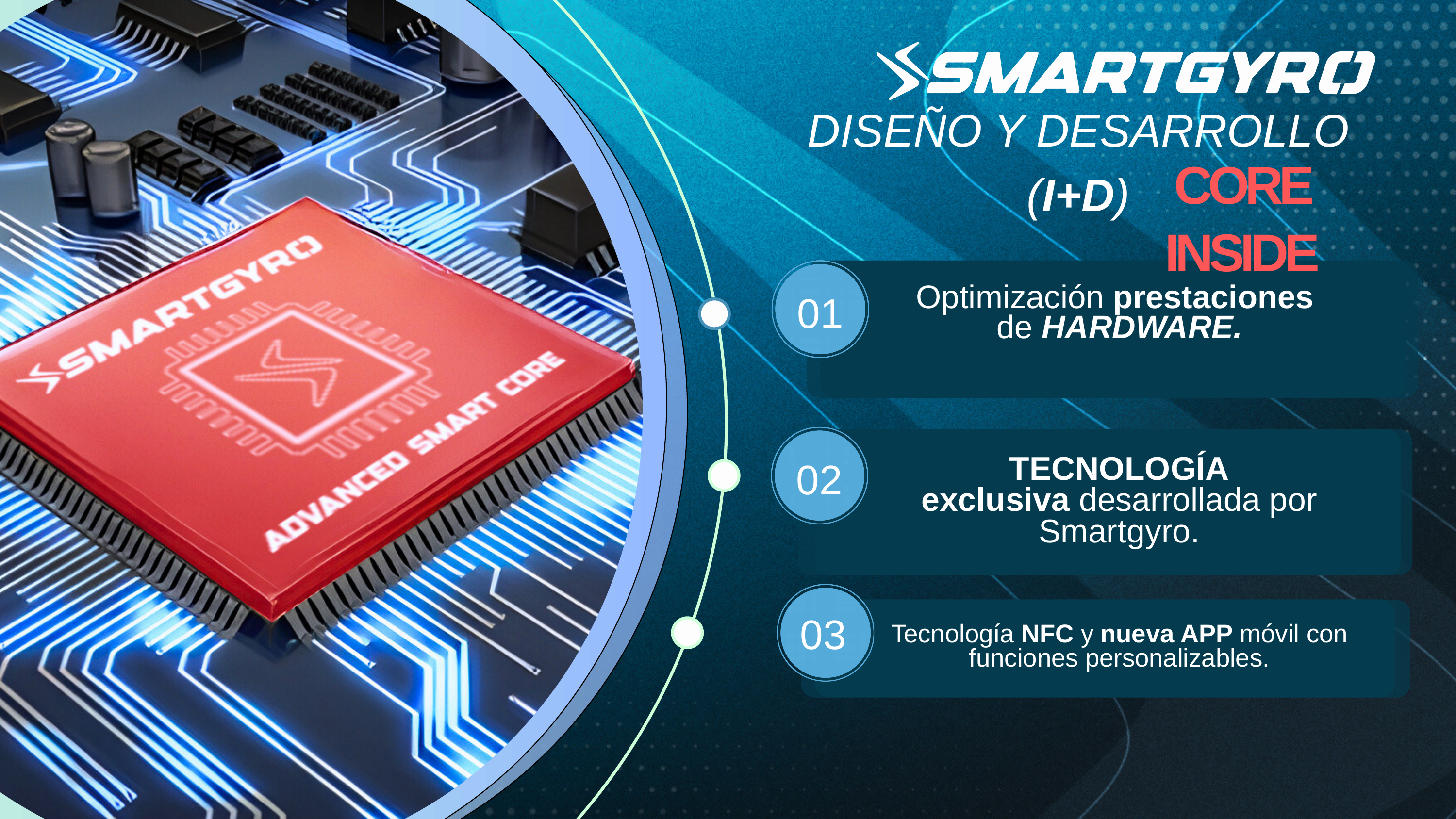

DISEÑO Y DESARROLLO (I+D)
CORE INSIDE

01
Optimización prestaciones
de HARDWARE.

02
TECNOLOGÍA
exclusiva desarrollada por
Smartgyro.

03

Tecnología NFC y nueva APP móvil con funciones personalizables.

POWERED BY
SMARTGYRO

POWERED BY
SMARTGYRO